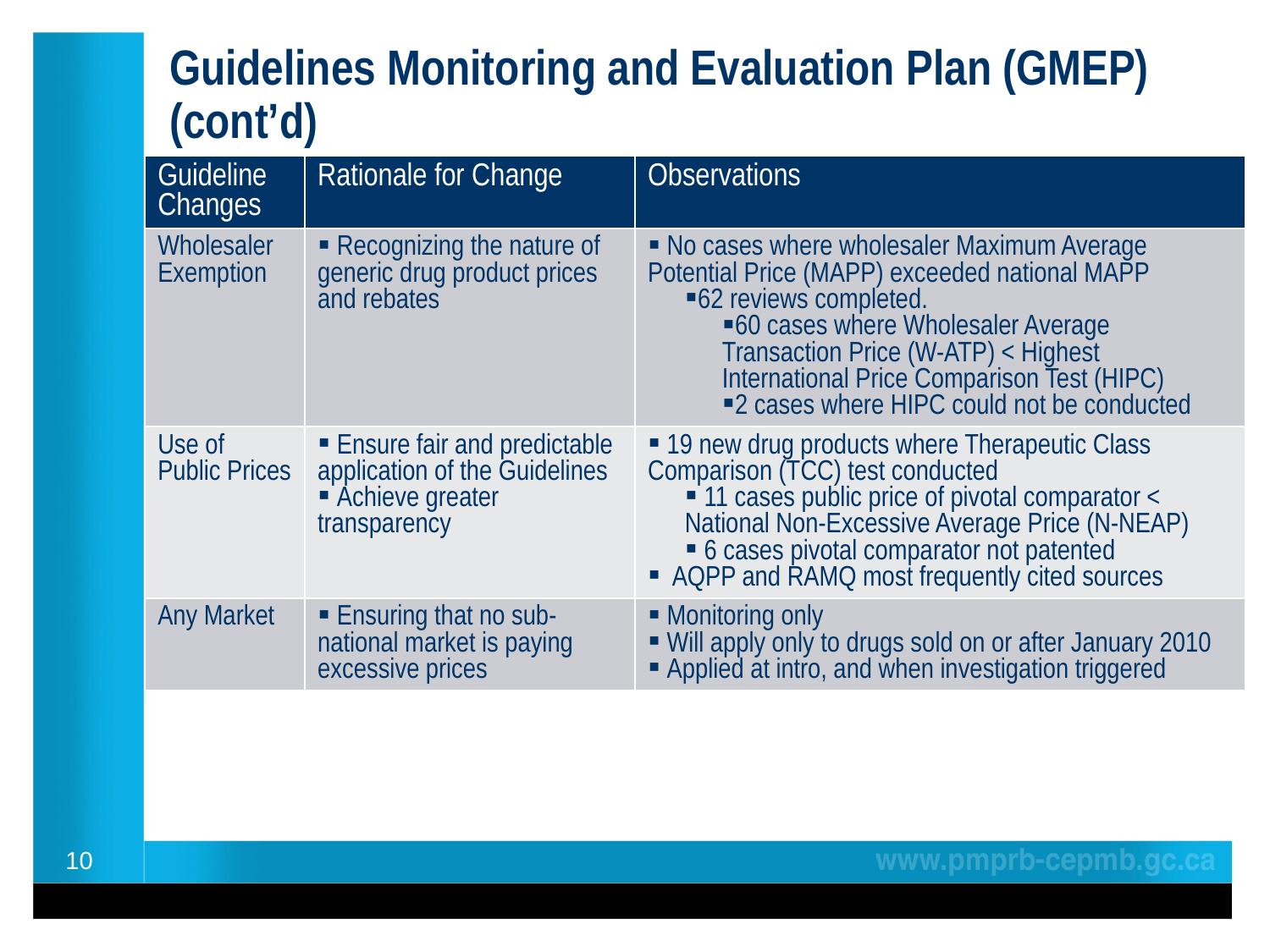

# Guidelines Monitoring and Evaluation Plan (GMEP) (cont’d) ______________________________________________
| Guideline Changes | Rationale for Change | Observations |
| --- | --- | --- |
| Wholesaler Exemption | Recognizing the nature of generic drug product prices and rebates | No cases where wholesaler Maximum Average Potential Price (MAPP) exceeded national MAPP 62 reviews completed. 60 cases where Wholesaler Average Transaction Price (W-ATP) < Highest International Price Comparison Test (HIPC) 2 cases where HIPC could not be conducted |
| Use of Public Prices | Ensure fair and predictable application of the Guidelines Achieve greater transparency | 19 new drug products where Therapeutic Class Comparison (TCC) test conducted 11 cases public price of pivotal comparator < National Non-Excessive Average Price (N-NEAP) 6 cases pivotal comparator not patented AQPP and RAMQ most frequently cited sources |
| Any Market | Ensuring that no sub-national market is paying excessive prices | Monitoring only Will apply only to drugs sold on or after January 2010 Applied at intro, and when investigation triggered |

10